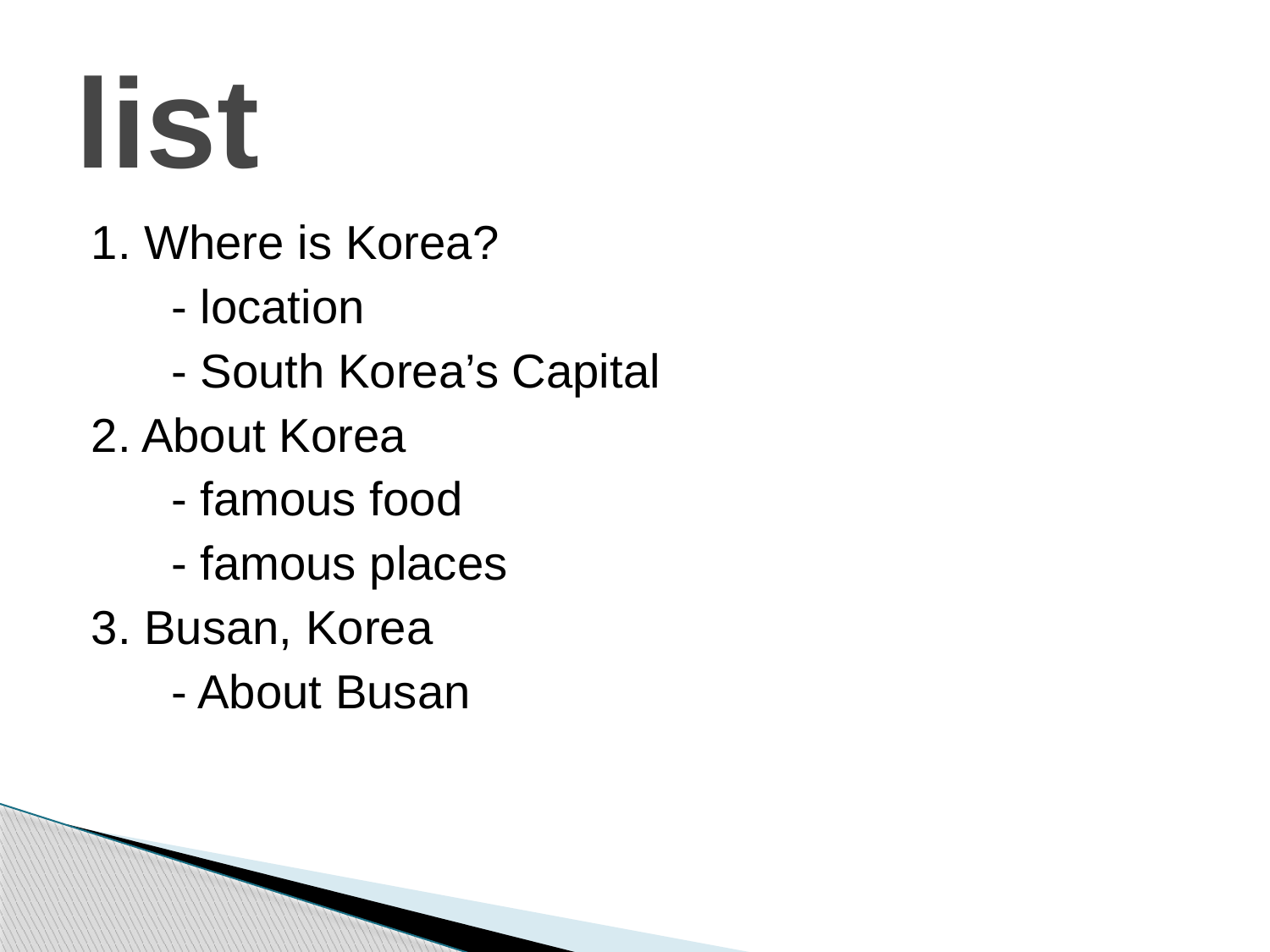

# list
1. Where is Korea?
      - location
      - South Korea’s Capital
2. About Korea
      - famous food
      - famous places
3. Busan, Korea
      - About Busan